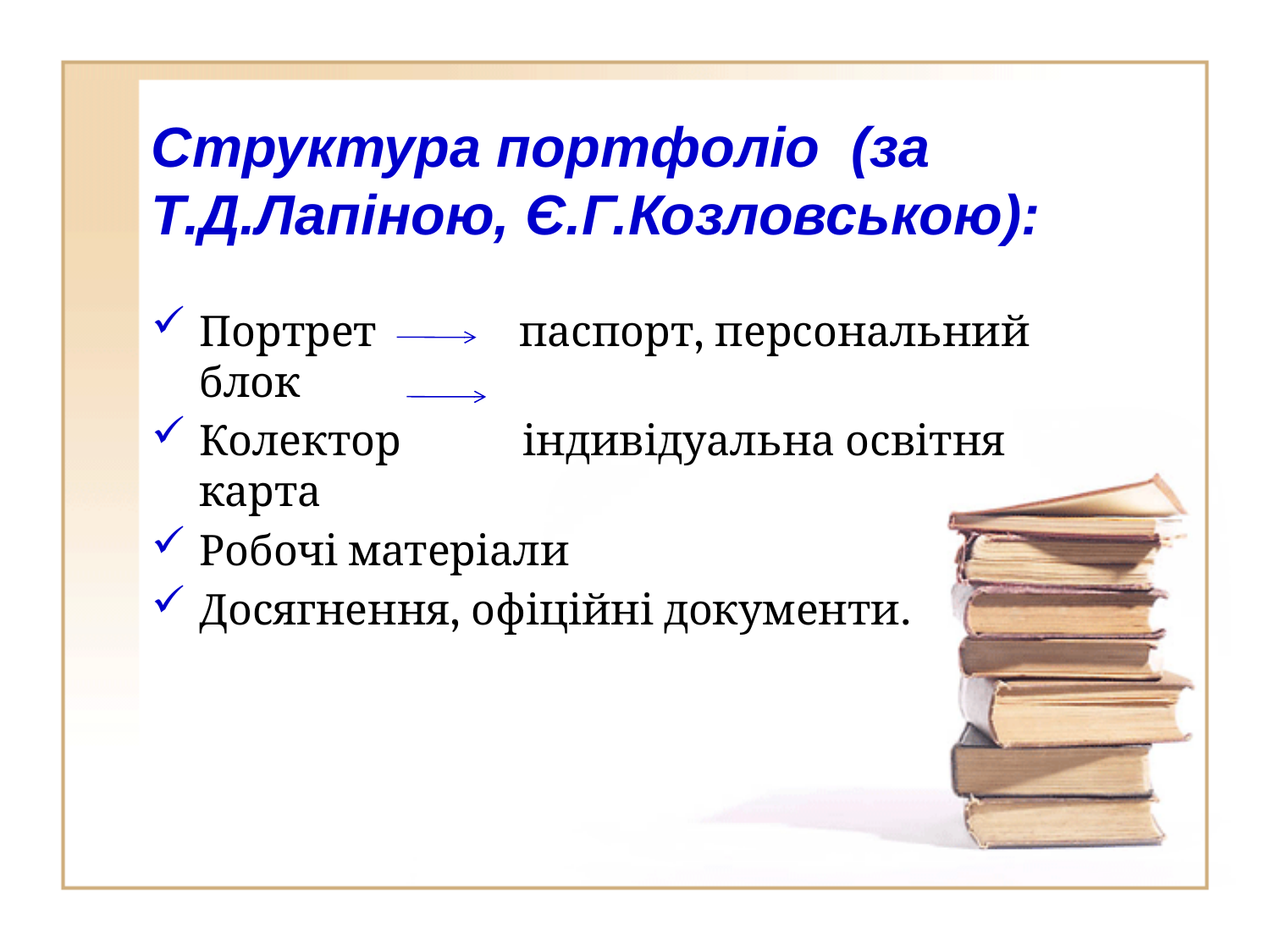

# Структура портфоліо  (за Т.Д.Лапіною, Є.Г.Козловською):
Портрет              паспорт, персональний блок
Колектор            індивідуальна освітня карта
Робочі матеріали
Досягнення, офіційні документи.